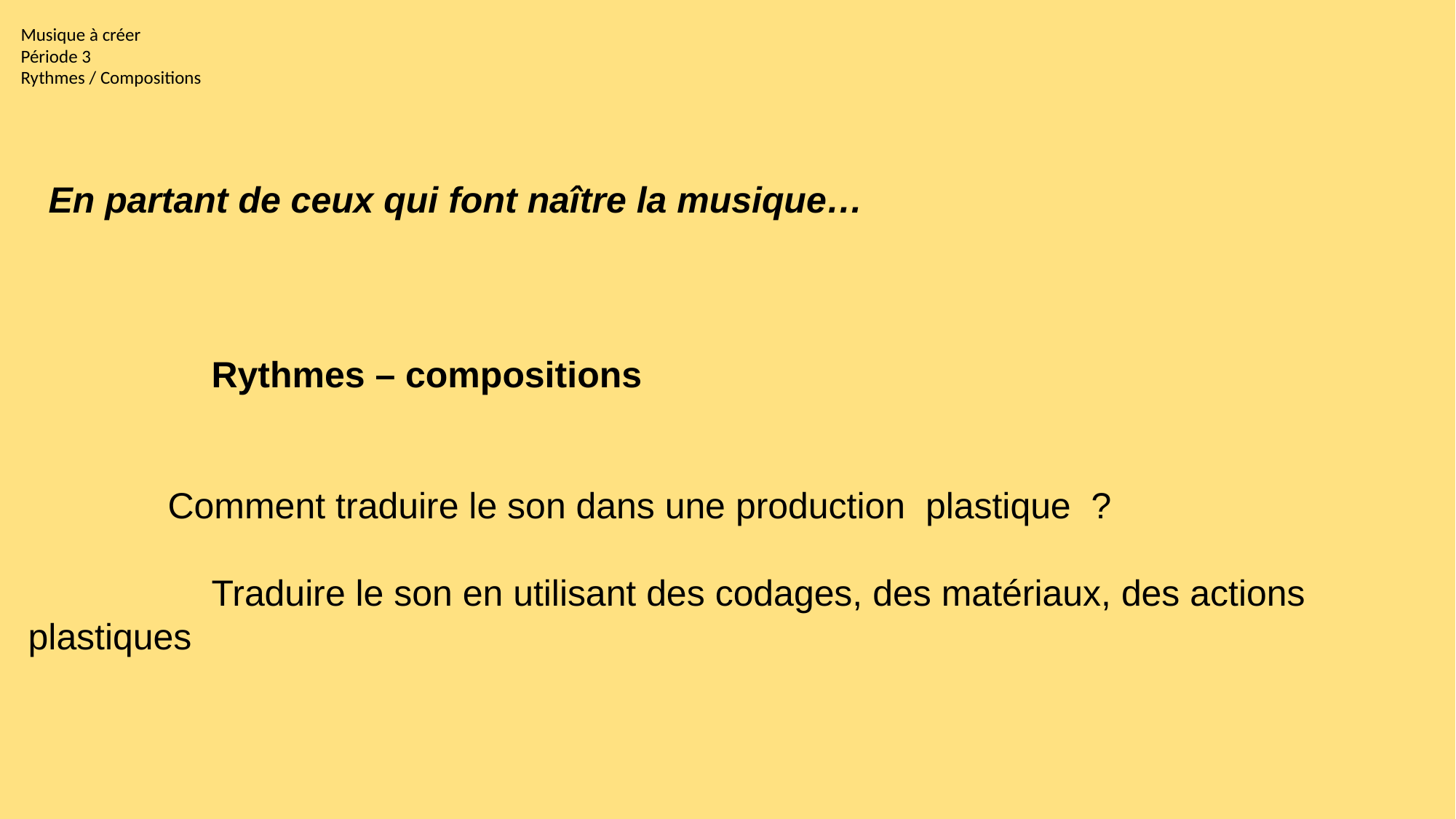

Musique à créer
Période 3
Rythmes / Compositions

  En partant de ceux qui font naître la musique…

                  Rythmes – compositions

	   Comment traduire le son dans une production  plastique  ?

                  Traduire le son en utilisant des codages, des matériaux, des actions  plastiques